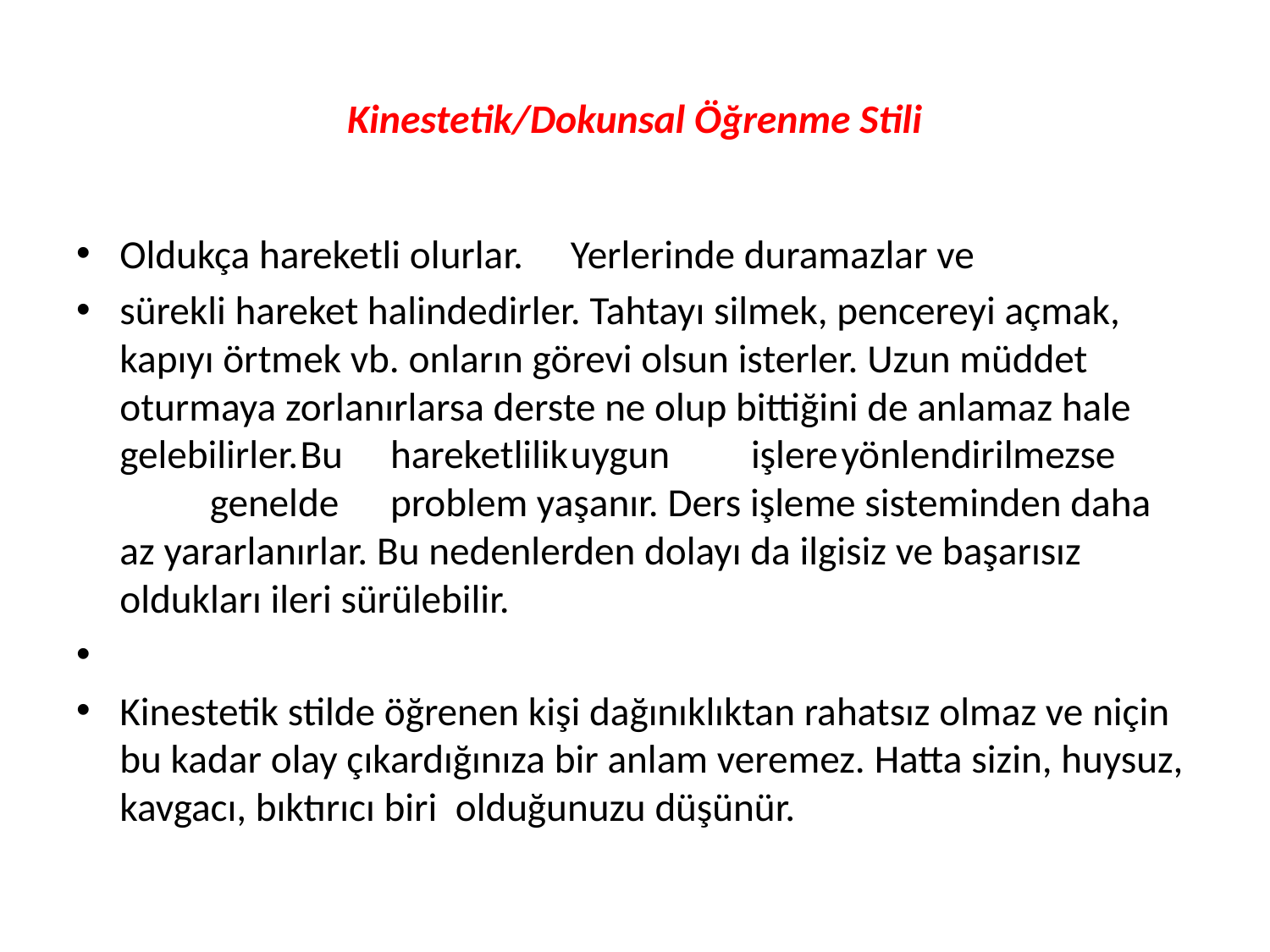

# Kinestetik/Dokunsal Öğrenme Stili
Oldukça hareketli olurlar.	Yerlerinde duramazlar ve
sürekli hareket halindedirler. Tahtayı silmek, pencereyi açmak, kapıyı örtmek vb. onların görevi olsun isterler. Uzun müddet oturmaya zorlanırlarsa derste ne olup bittiğini de anlamaz hale gelebilirler.	Bu	hareketlilik	uygun	işlere	yönlendirilmezse	genelde	problem yaşanır. Ders işleme sisteminden daha az yararlanırlar. Bu nedenlerden dolayı da ilgisiz ve başarısız oldukları ileri sürülebilir.

Kinestetik stilde öğrenen kişi dağınıklıktan rahatsız olmaz ve niçin bu kadar olay çıkardığınıza bir anlam veremez. Hatta sizin, huysuz, kavgacı, bıktırıcı biri  olduğunuzu düşünür.